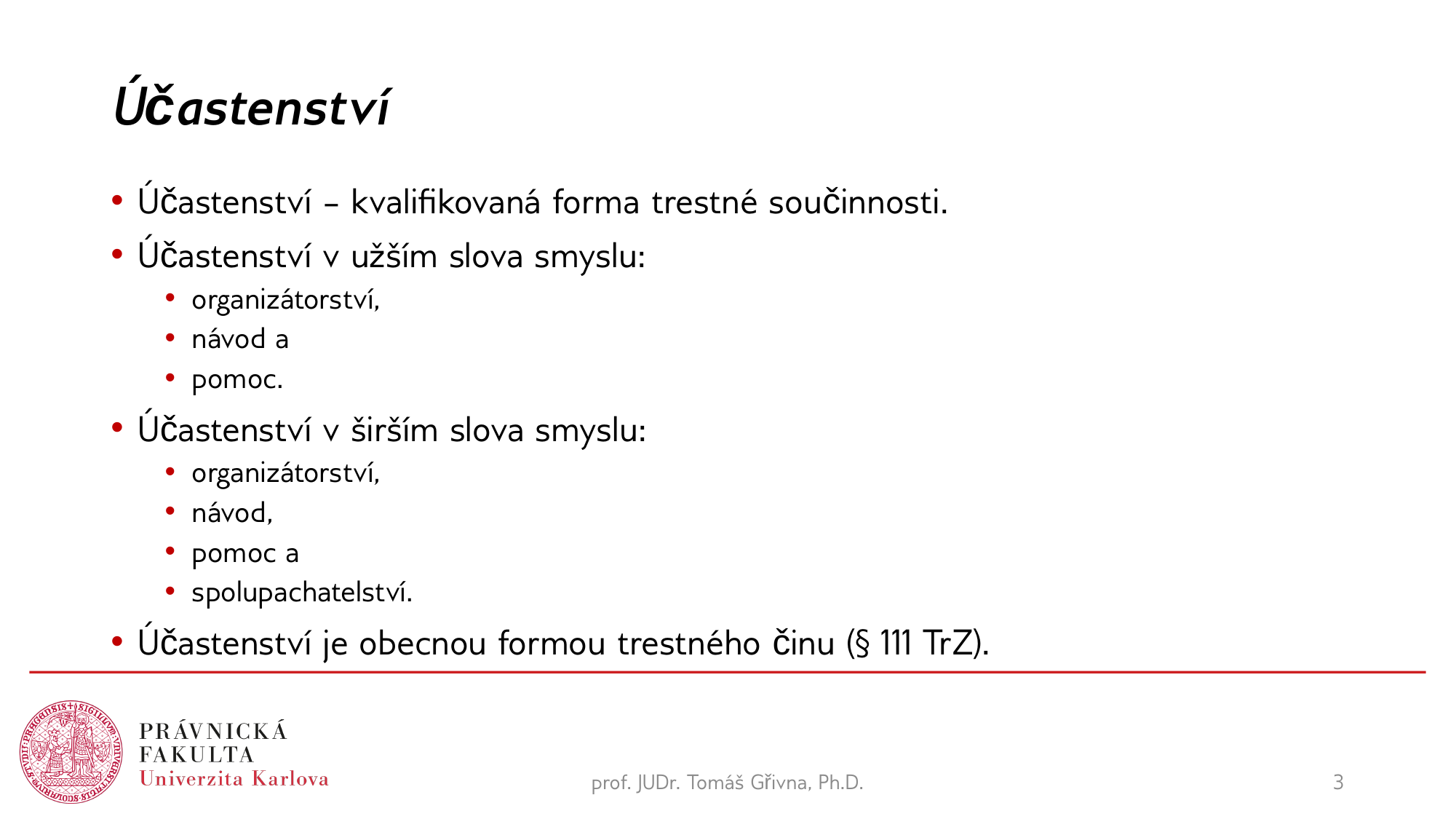

# Účastenství
Účastenství – kvalifikovaná forma trestné součinnosti.
Účastenství v užším slova smyslu:
organizátorství,
návod a
pomoc.
Účastenství v širším slova smyslu:
organizátorství,
návod,
pomoc a
spolupachatelství.
Účastenství je obecnou formou trestného činu (§ 111 TrZ).
prof. JUDr. Tomáš Gřivna, Ph.D.
3